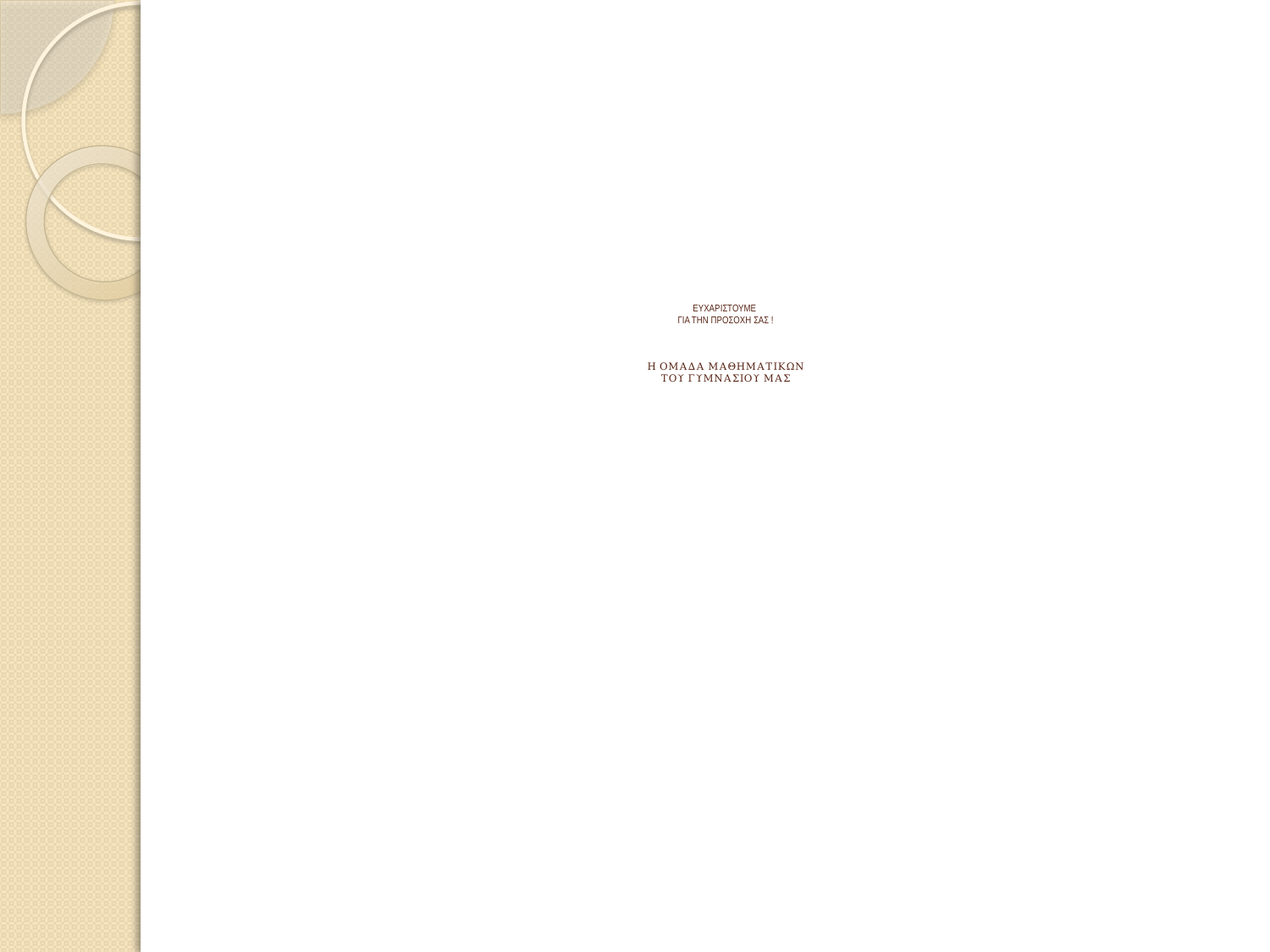

# ΕΥΧΑΡΙΣΤΟΥΜΕ ΓΙΑ ΤΗΝ ΠΡΟΣΟΧΗ ΣΑΣ ! Η ΟΜΑΔΑ ΜΑΘΗΜΑΤΙΚΩΝ ΤΟΥ ΓΥΜΝΑΣΙΟΥ ΜΑΣ